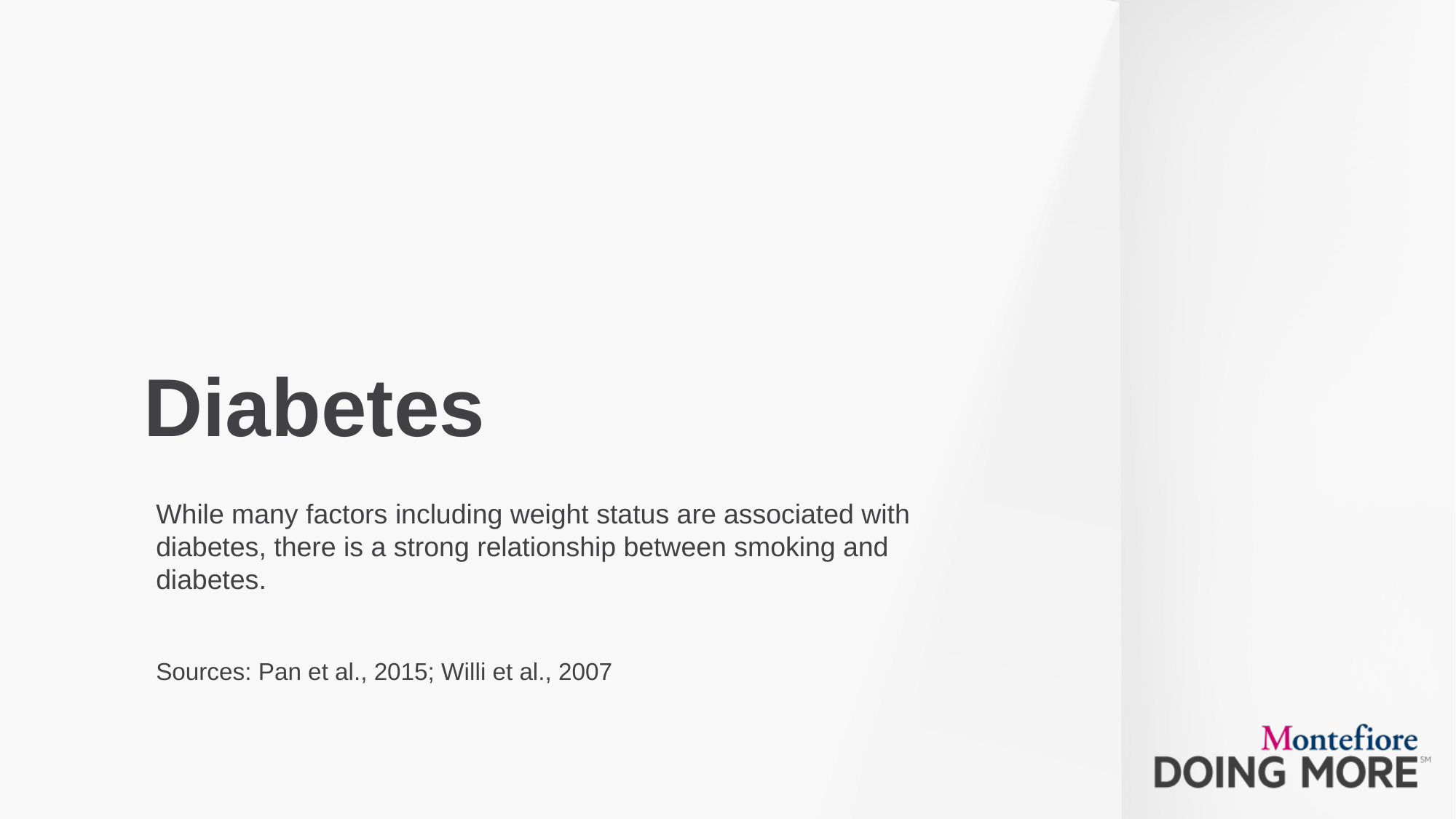

# Diabetes
While many factors including weight status are associated with diabetes, there is a strong relationship between smoking and diabetes.

Sources: Pan et al., 2015; Willi et al., 2007